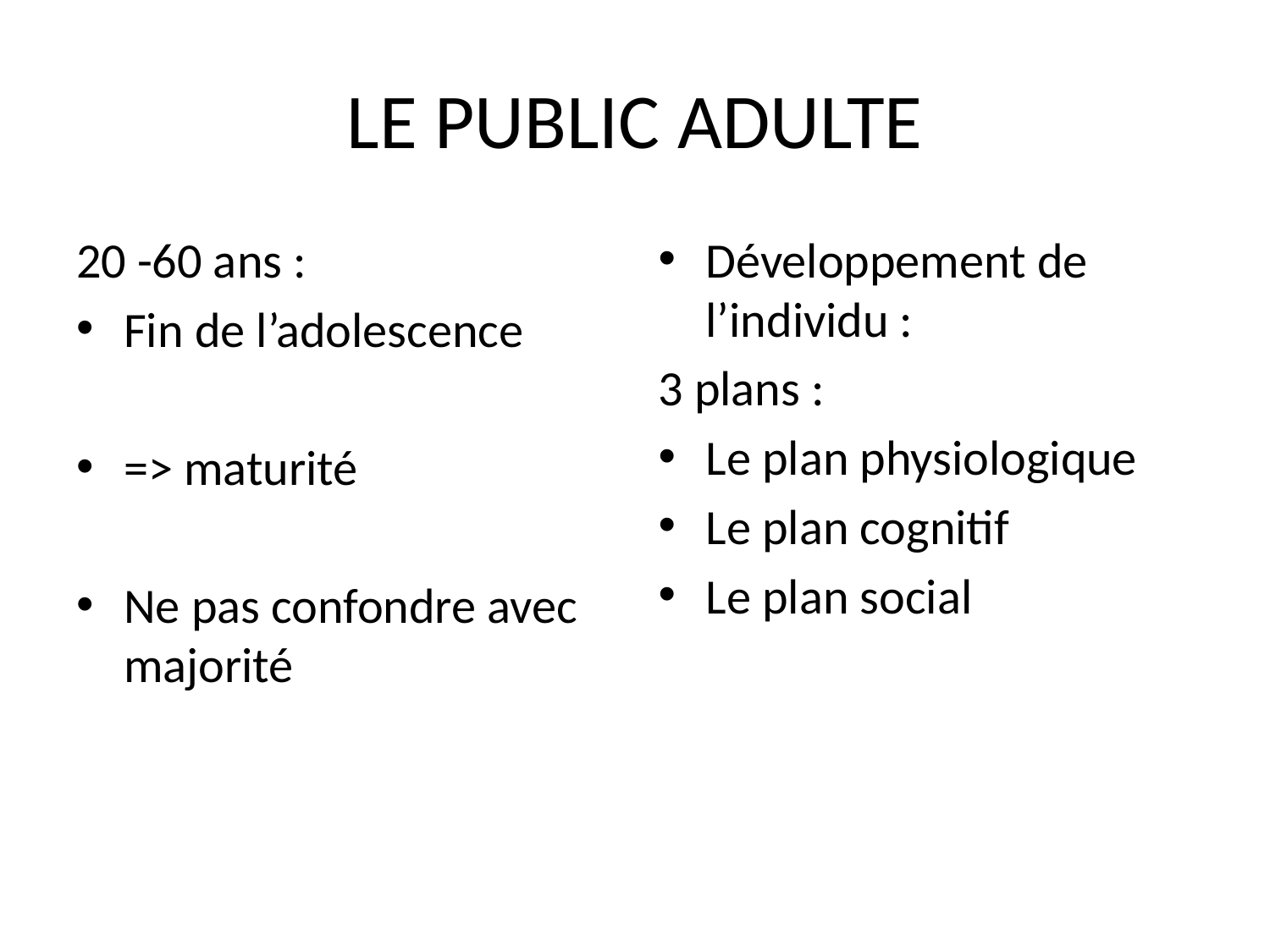

# LE PUBLIC ADULTE
20 -60 ans :
Fin de l’adolescence

=> maturité

Ne pas confondre avec majorité
Développement de l’individu :
3 plans :
Le plan physiologique
Le plan cognitif
Le plan social